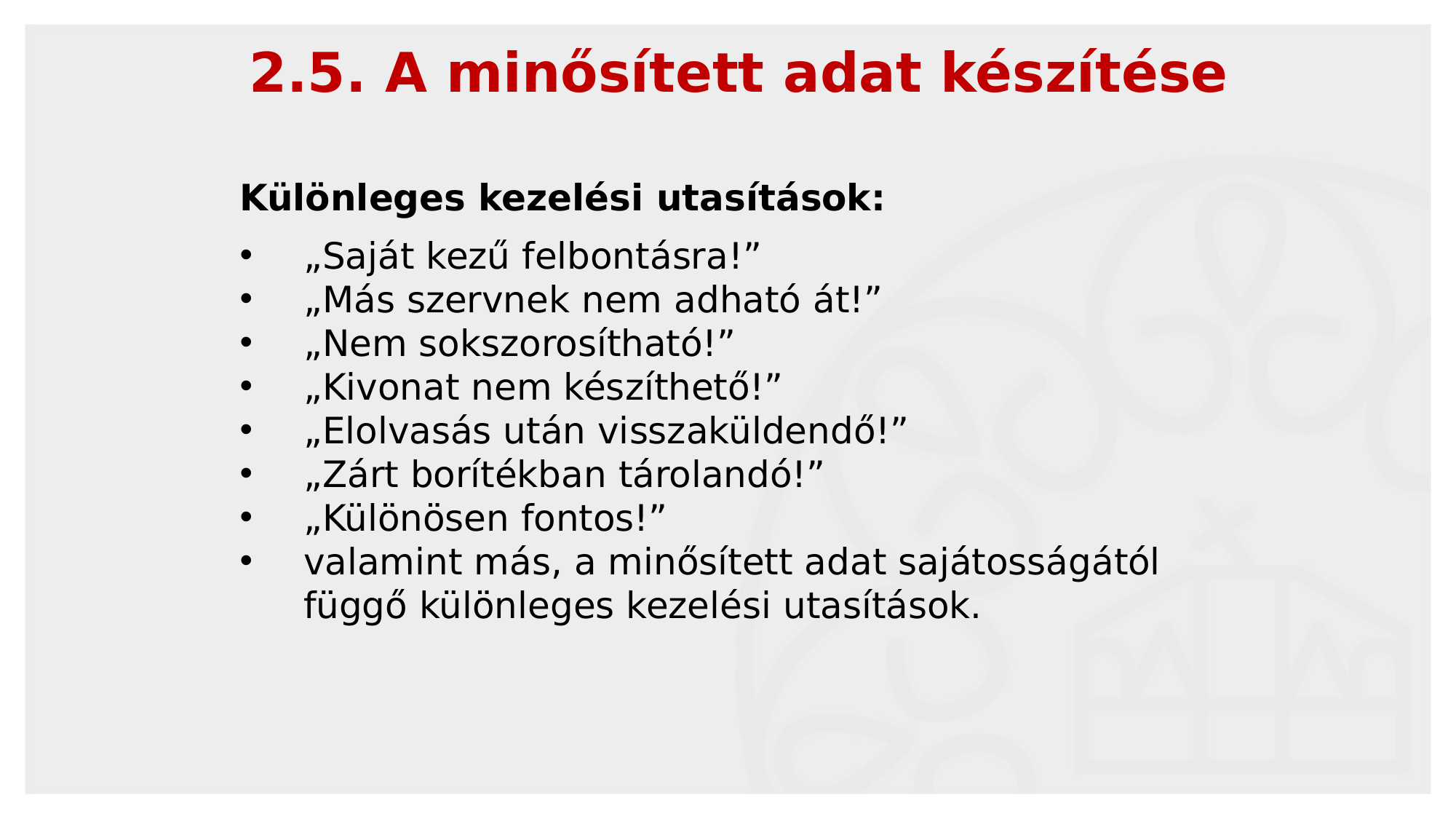

2.5. A minősített adat készítése
Különleges kezelési utasítások:

„Saját kezű felbontásra!”
„Más szervnek nem adható át!”
„Nem sokszorosítható!”
„Kivonat nem készíthető!”
„Elolvasás után visszaküldendő!”
„Zárt borítékban tárolandó!”
„Különösen fontos!”
valamint más, a minősített adat sajátosságától függő különleges kezelési utasítások.